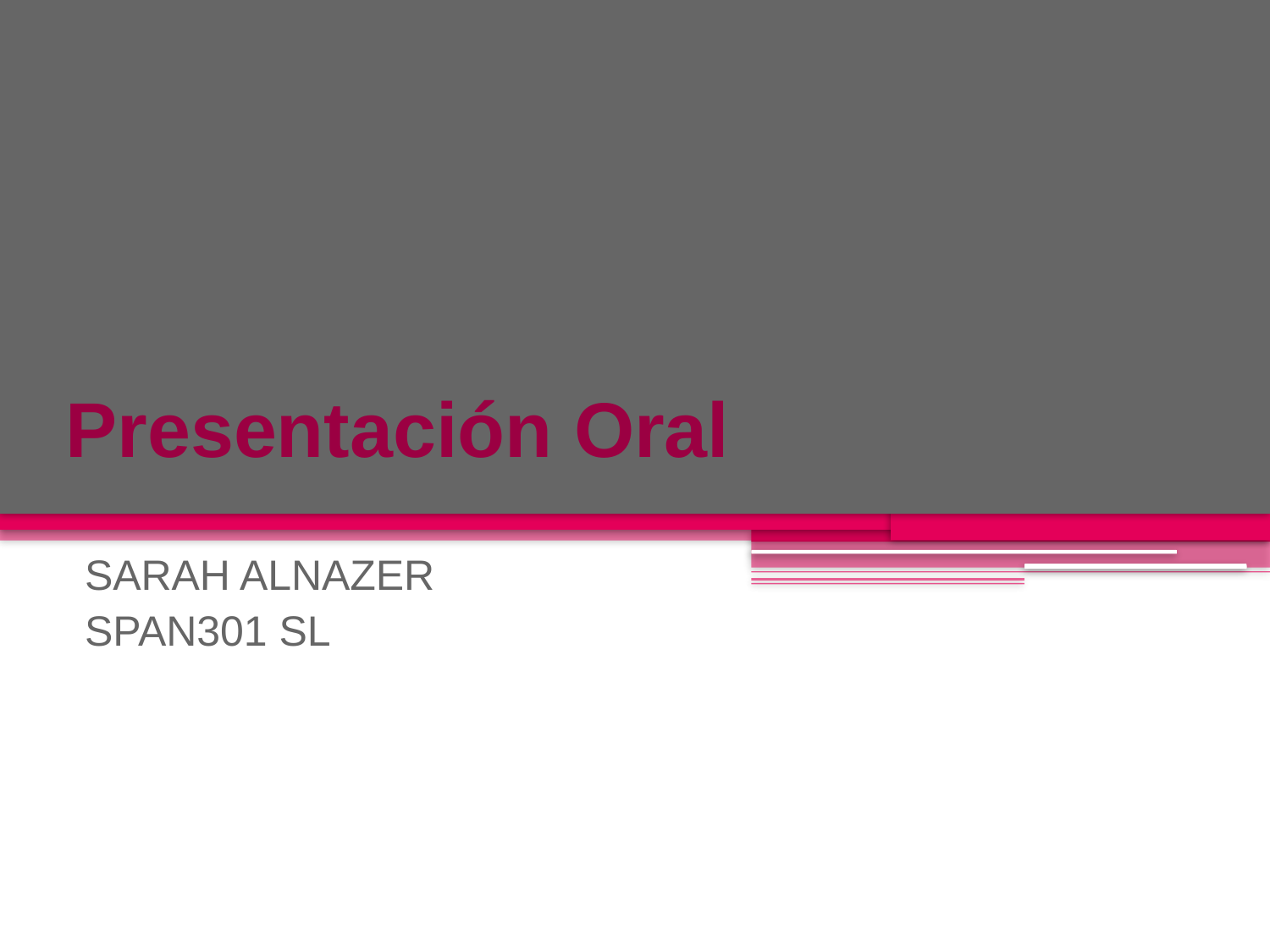

# Presentación Oral
SARAH ALNAZER
SPAN301 SL